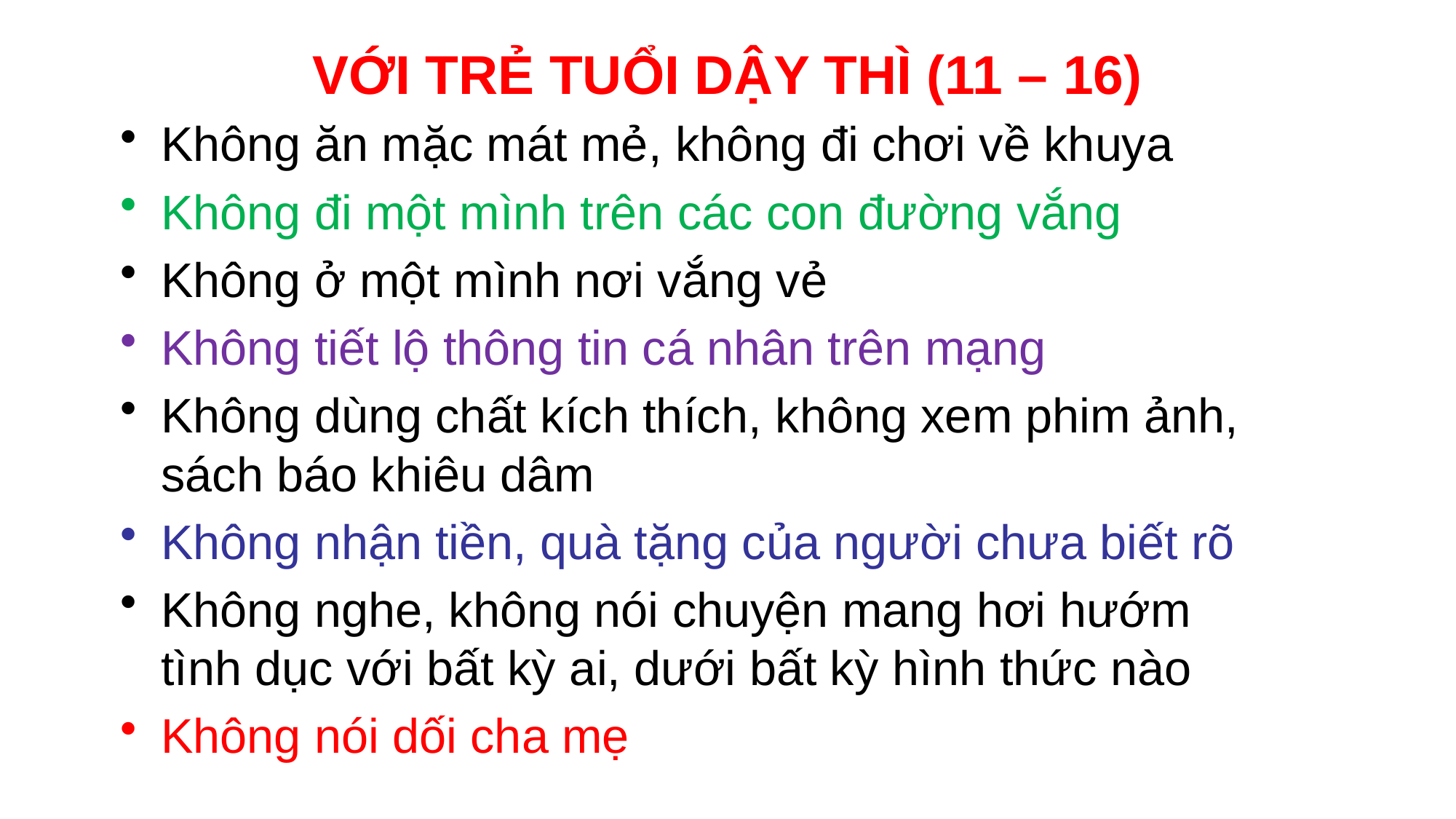

VỚI TRẺ TUỔI DẬY THÌ (11 – 16)
Không ăn mặc mát mẻ, không đi chơi về khuya
Không đi một mình trên các con đường vắng
Không ở một mình nơi vắng vẻ
Không tiết lộ thông tin cá nhân trên mạng
Không dùng chất kích thích, không xem phim ảnh, sách báo khiêu dâm
Không nhận tiền, quà tặng của người chưa biết rõ
Không nghe, không nói chuyện mang hơi hướm tình dục với bất kỳ ai, dưới bất kỳ hình thức nào
Không nói dối cha mẹ